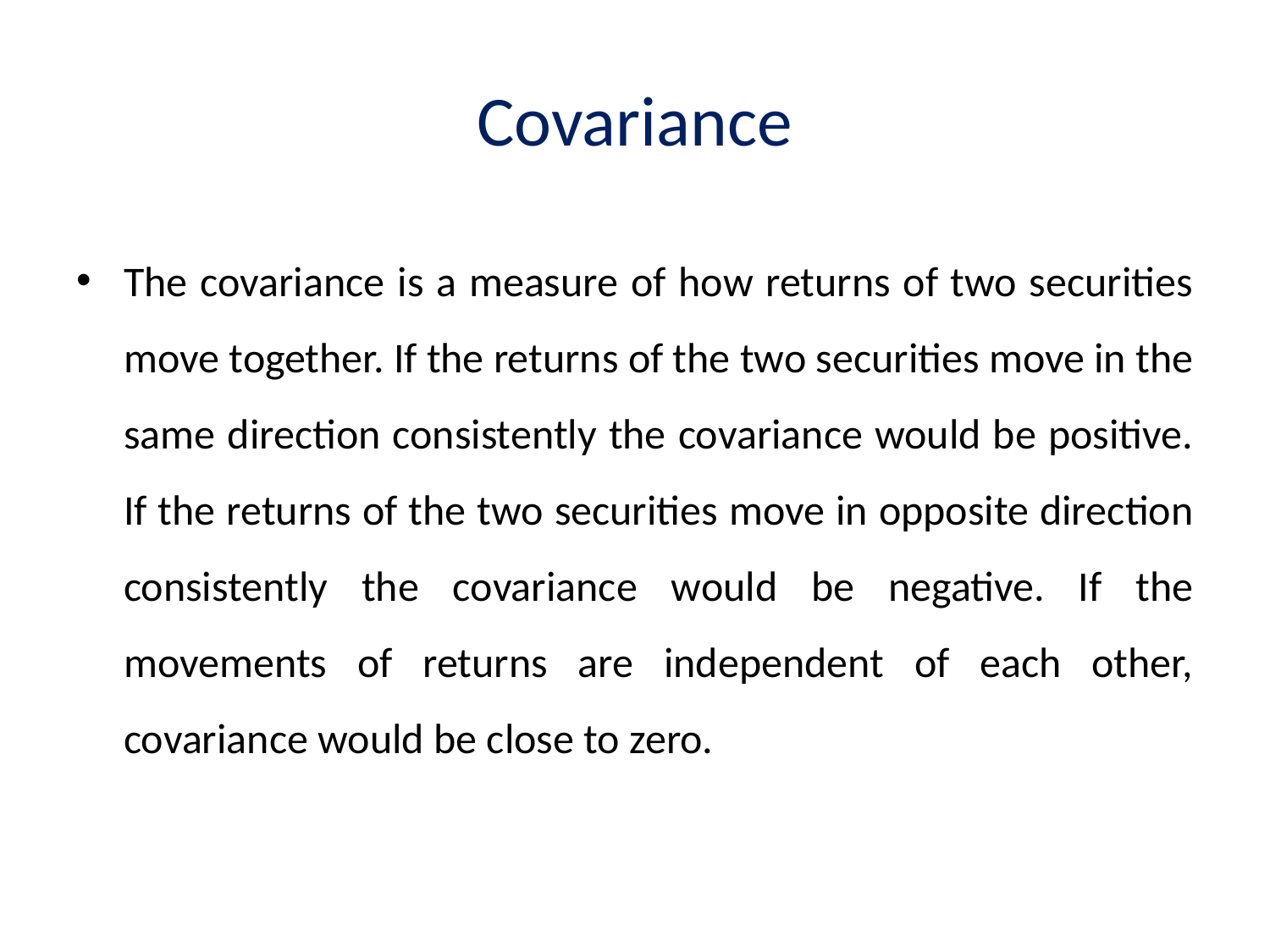

# Covariance
The covariance is a measure of how returns of two securities move together. If the returns of the two securities move in the same direction consistently the covariance would be positive. If the returns of the two securities move in opposite direction consistently the covariance would be negative. If the movements of returns are independent of each other, covariance would be close to zero.